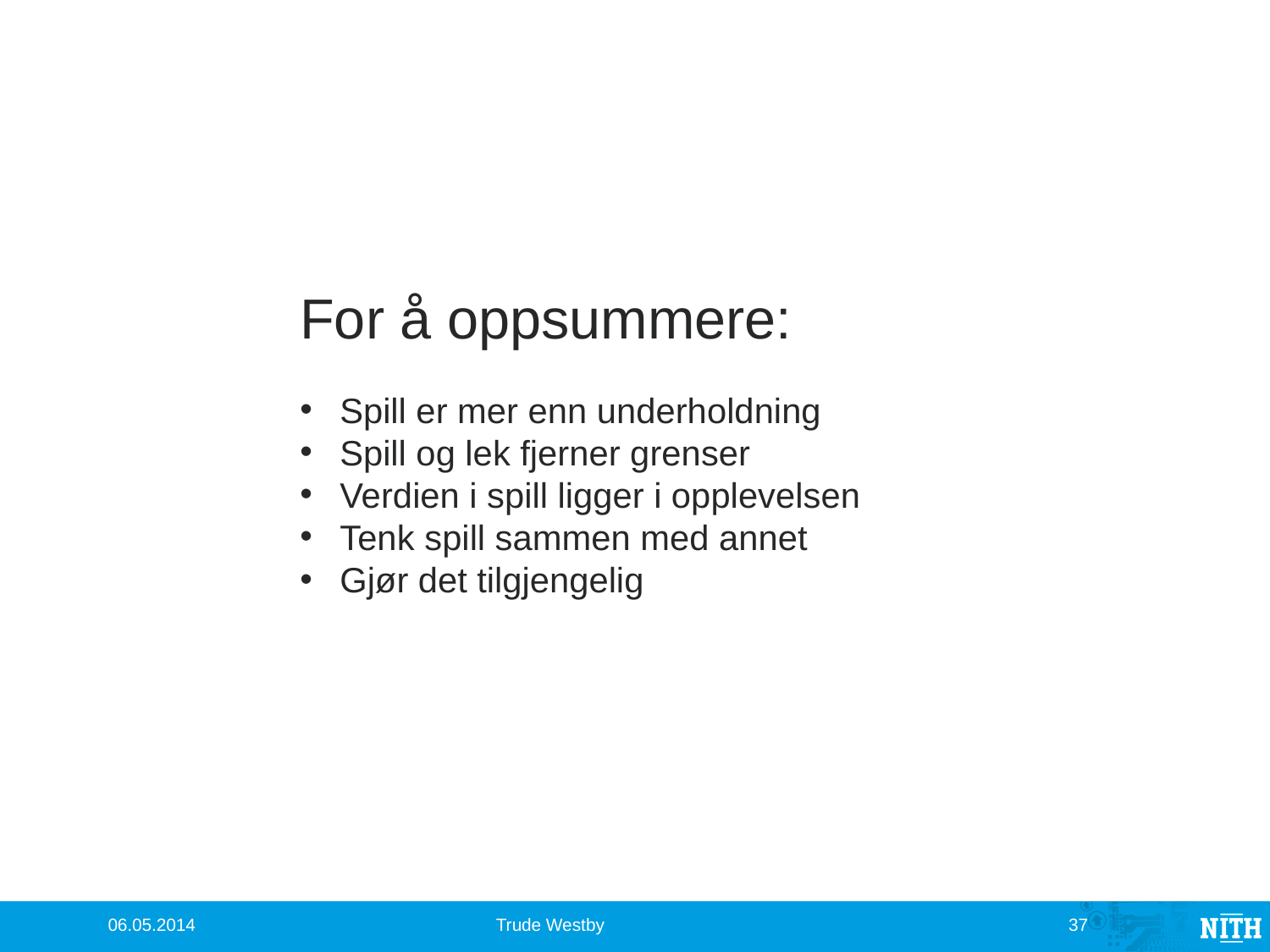

For å oppsummere:

Spill er mer enn underholdning
Spill og lek fjerner grenser
Verdien i spill ligger i opplevelsen
Tenk spill sammen med annet
Gjør det tilgjengelig

06.05.2014
Trude Westby
37